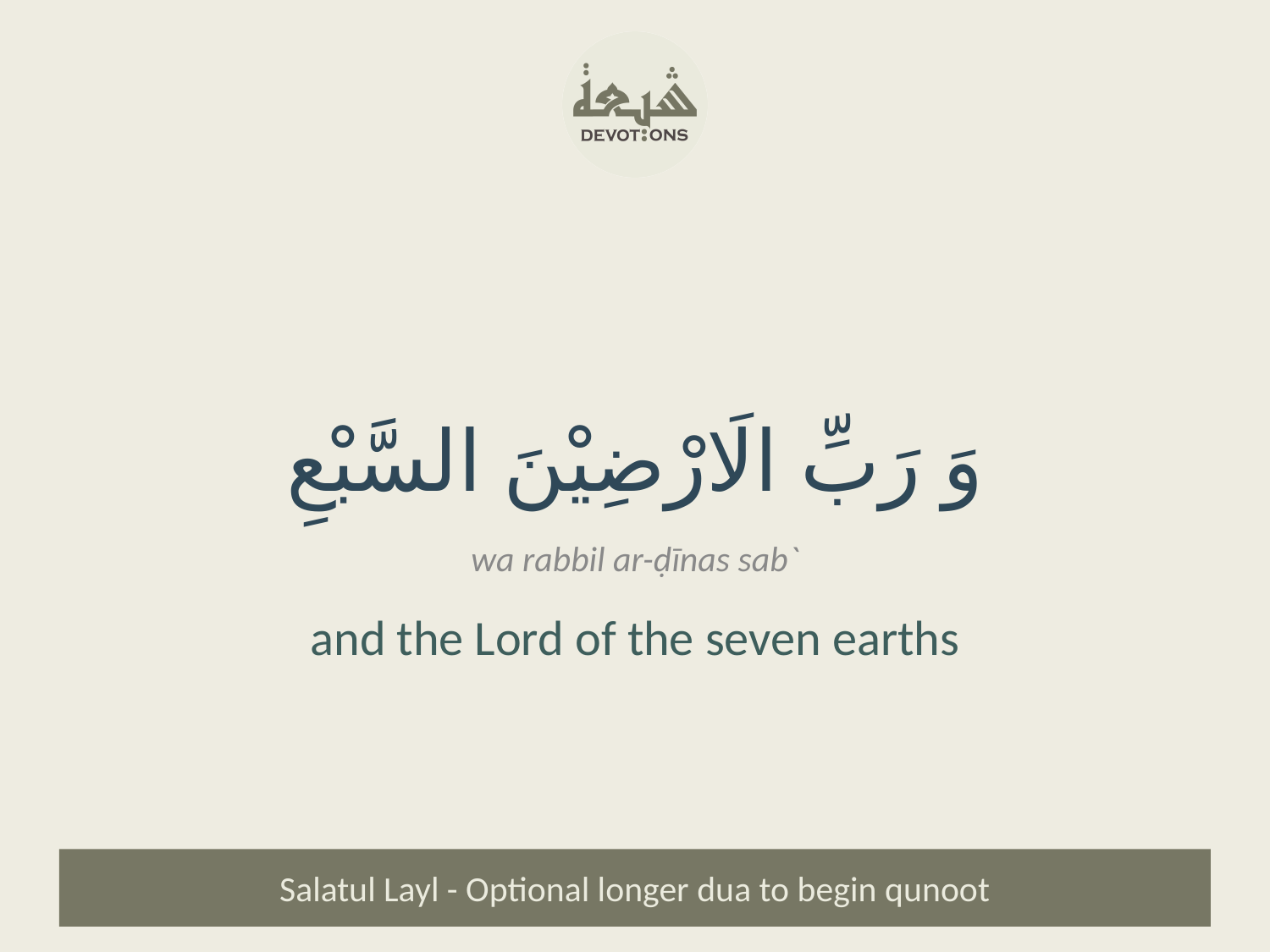

وَ رَبِّ الَارْضِيْنَ السَّبْعِ
wa rabbil ar-ḍīnas sab`
and the Lord of the seven earths
Salatul Layl - Optional longer dua to begin qunoot